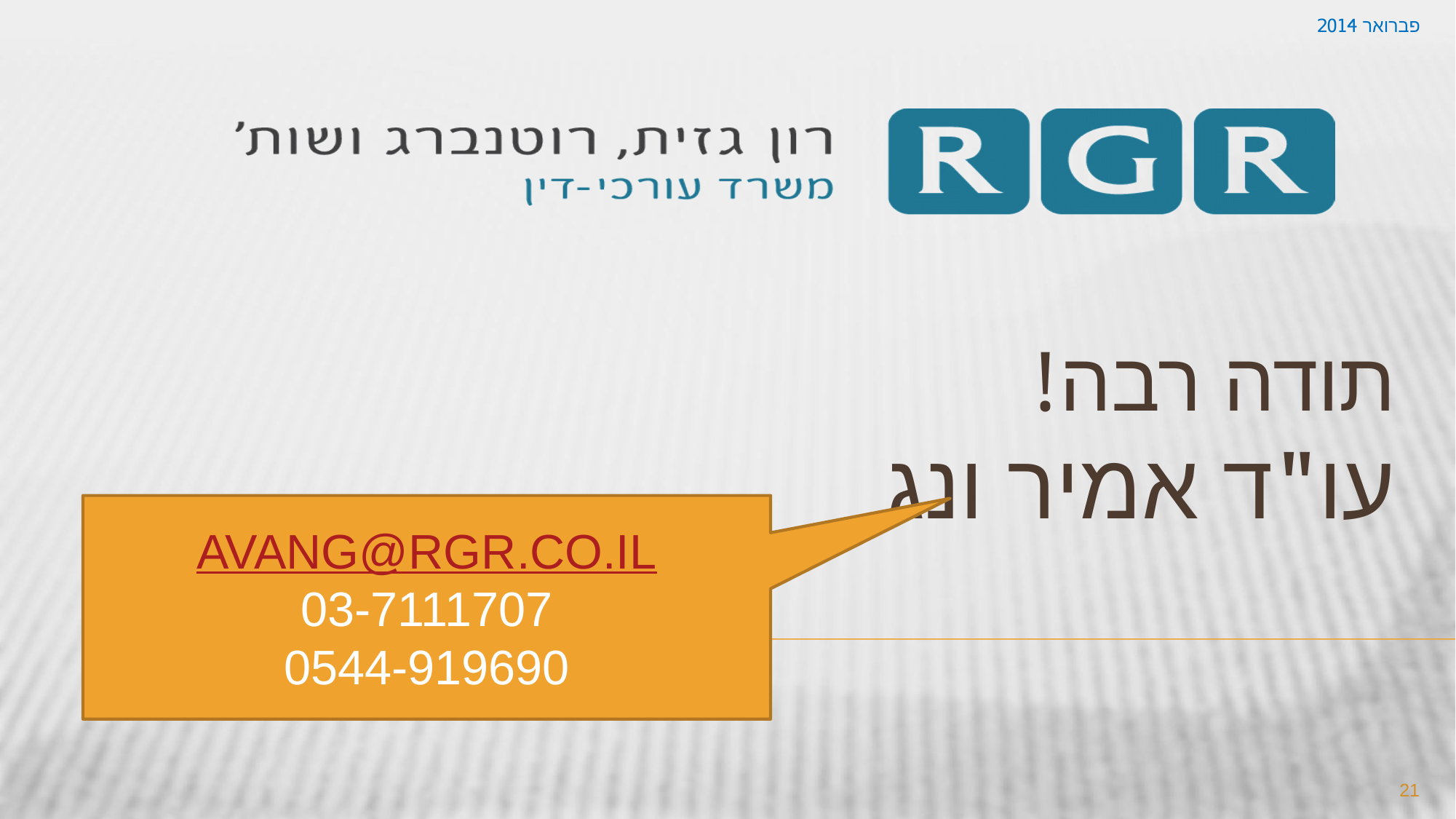

פברואר 2014
# תודה רבה! עו"ד אמיר ונג
AVANG@RGR.CO.IL
03-7111707
0544-919690
21